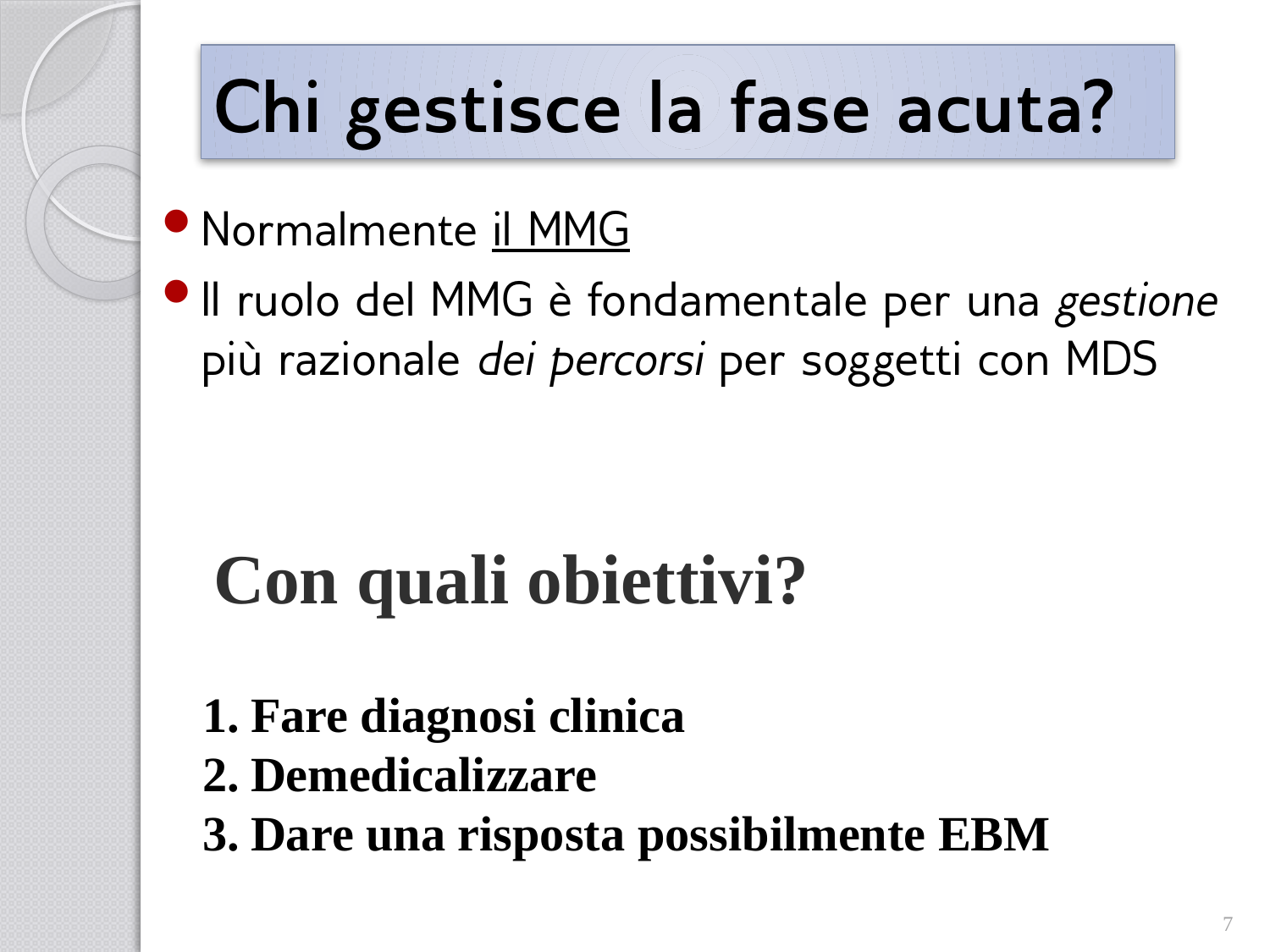

# Chi gestisce la fase acuta?
Normalmente il MMG
Il ruolo del MMG è fondamentale per una gestione più razionale dei percorsi per soggetti con MDS
Con quali obiettivi?
Fare diagnosi clinica
Demedicalizzare
Dare una risposta possibilmente EBM
7